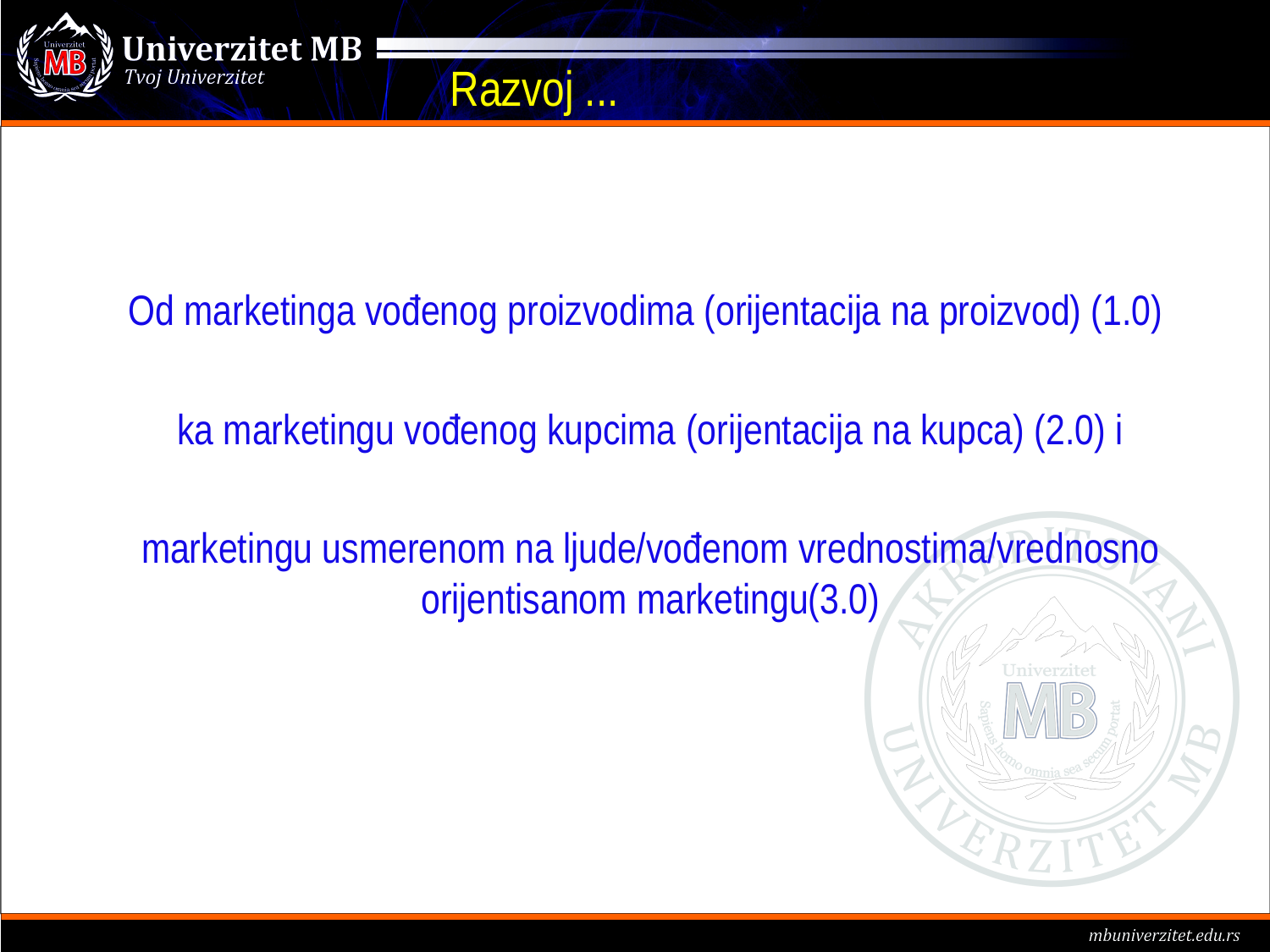

# Razvoj ...

Od marketinga vođenog proizvodima (orijentacija na proizvod) (1.0)

ka marketingu vođenog kupcima (orijentacija na kupca) (2.0) i

marketingu usmerenom na ljude/vođenom vrednostima/vrednosno orijentisanom marketingu(3.0)